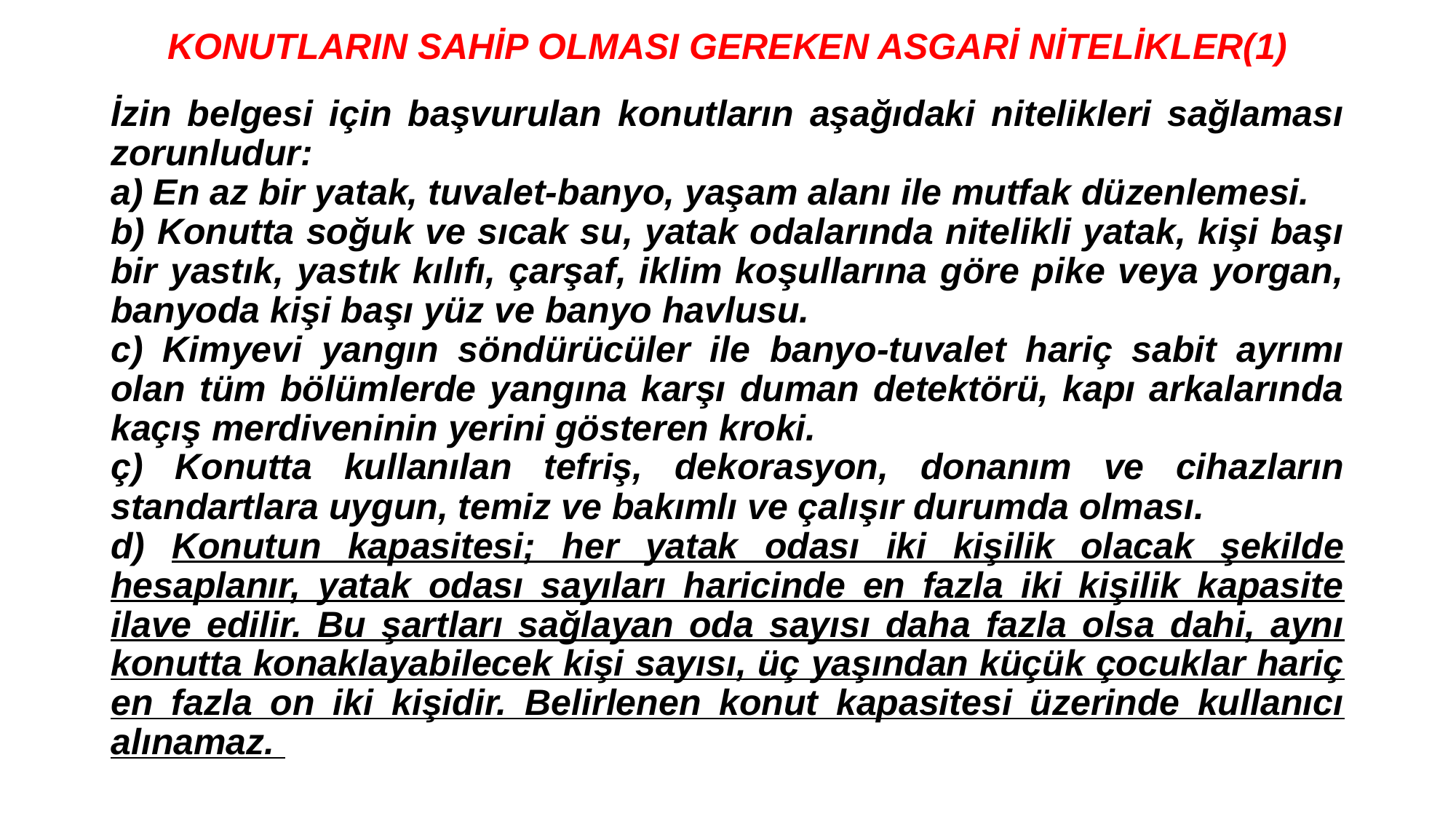

KONUTLARIN SAHİP OLMASI GEREKEN ASGARİ NİTELİKLER(1)

İzin belgesi için başvurulan konutların aşağıdaki nitelikleri sağlaması zorunludur:
a) En az bir yatak, tuvalet-banyo, yaşam alanı ile mutfak düzenlemesi.
b) Konutta soğuk ve sıcak su, yatak odalarında nitelikli yatak, kişi başı bir yastık, yastık kılıfı, çarşaf, iklim koşullarına göre pike veya yorgan, banyoda kişi başı yüz ve banyo havlusu.
c) Kimyevi yangın söndürücüler ile banyo-tuvalet hariç sabit ayrımı olan tüm bölümlerde yangına karşı duman detektörü, kapı arkalarında kaçış merdiveninin yerini gösteren kroki.
ç) Konutta kullanılan tefriş, dekorasyon, donanım ve cihazların standartlara uygun, temiz ve bakımlı ve çalışır durumda olması.
d) Konutun kapasitesi; her yatak odası iki kişilik olacak şekilde hesaplanır, yatak odası sayıları haricinde en fazla iki kişilik kapasite ilave edilir. Bu şartları sağlayan oda sayısı daha fazla olsa dahi, aynı konutta konaklayabilecek kişi sayısı, üç yaşından küçük çocuklar hariç en fazla on iki kişidir. Belirlenen konut kapasitesi üzerinde kullanıcı alınamaz.